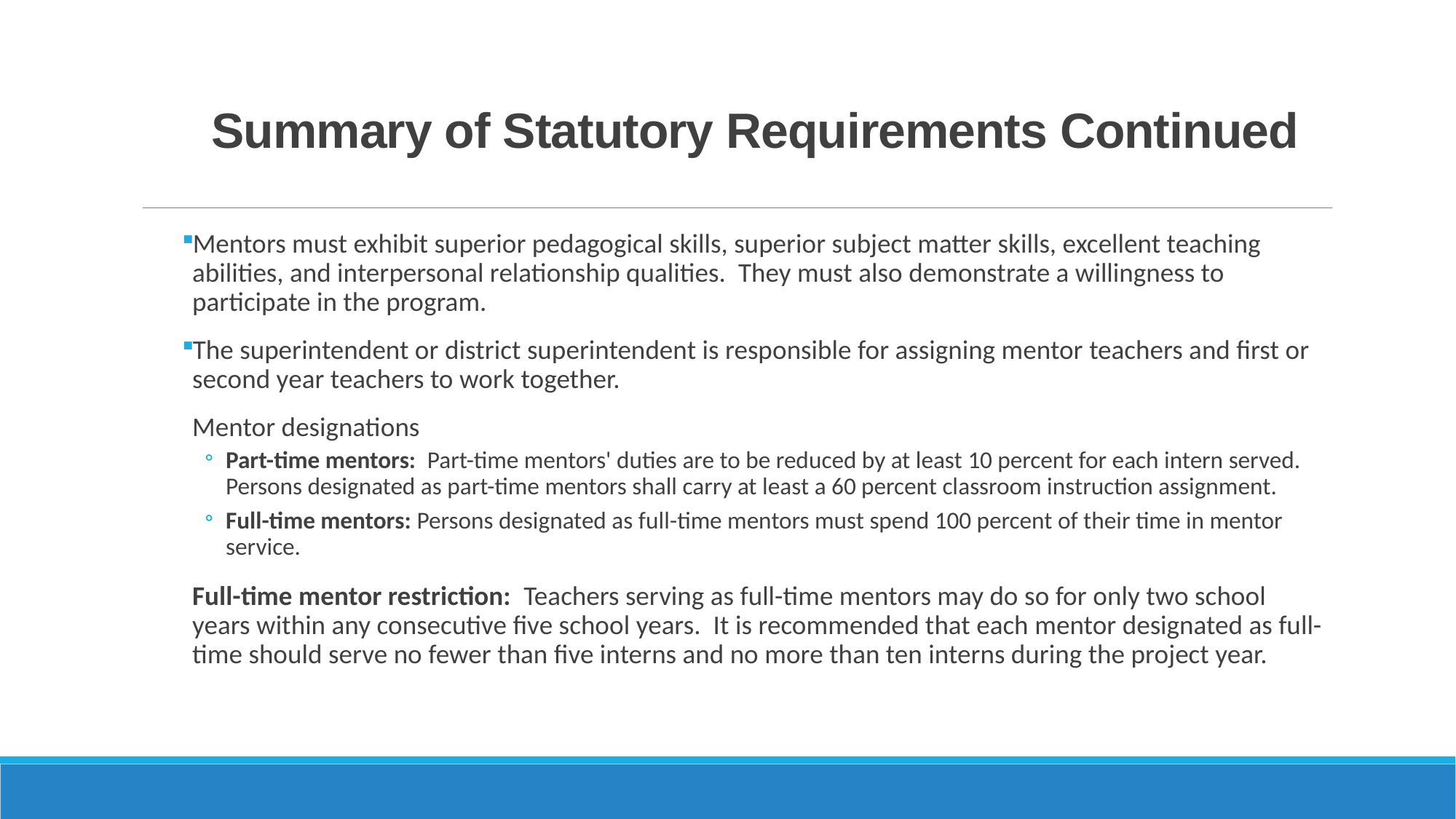

# Summary of Statutory Requirements Continued

Mentors must exhibit superior pedagogical skills, superior subject matter skills, excellent teaching abilities, and interpersonal relationship qualities.  They must also demonstrate a willingness to participate in the program.
The superintendent or district superintendent is responsible for assigning mentor teachers and first or second year teachers to work together.
Mentor designations
Part-time mentors:  Part-time mentors' duties are to be reduced by at least 10 percent for each intern served. Persons designated as part-time mentors shall carry at least a 60 percent classroom instruction assignment.
Full-time mentors: Persons designated as full-time mentors must spend 100 percent of their time in mentor service.
Full-time mentor restriction:  Teachers serving as full-time mentors may do so for only two school years within any consecutive five school years.  It is recommended that each mentor designated as full-time should serve no fewer than five interns and no more than ten interns during the project year.